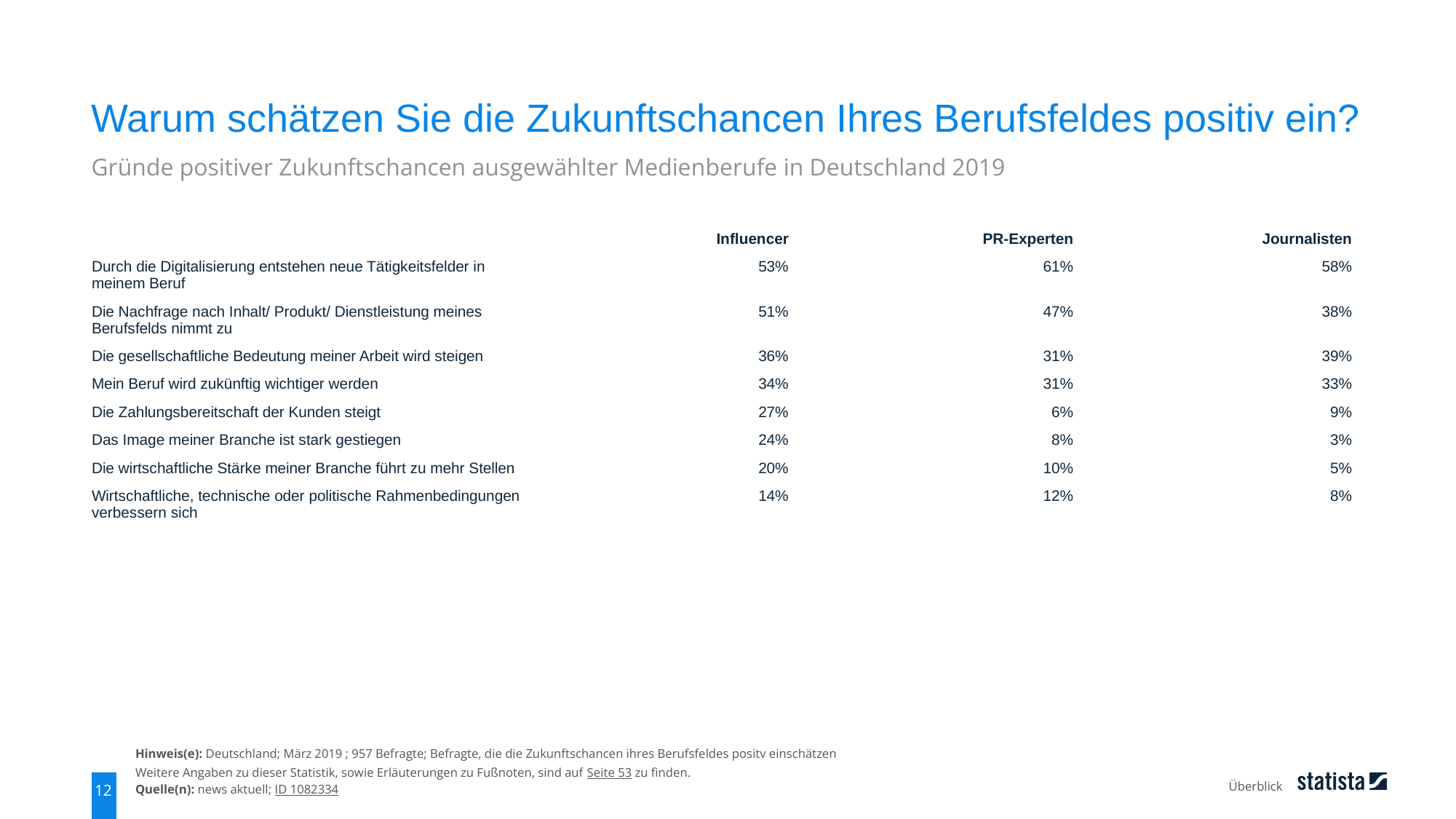

Warum schätzen Sie die Zukunftschancen Ihres Berufsfeldes positiv ein?
Gründe positiver Zukunftschancen ausgewählter Medienberufe in Deutschland 2019
|  | Influencer | PR-Experten | Journalisten |
| --- | --- | --- | --- |
| Durch die Digitalisierung entstehen neue Tätigkeitsfelder in meinem Beruf | 53% | 61% | 58% |
| Die Nachfrage nach Inhalt/ Produkt/ Dienstleistung meines Berufsfelds nimmt zu | 51% | 47% | 38% |
| Die gesellschaftliche Bedeutung meiner Arbeit wird steigen | 36% | 31% | 39% |
| Mein Beruf wird zukünftig wichtiger werden | 34% | 31% | 33% |
| Die Zahlungsbereitschaft der Kunden steigt | 27% | 6% | 9% |
| Das Image meiner Branche ist stark gestiegen | 24% | 8% | 3% |
| Die wirtschaftliche Stärke meiner Branche führt zu mehr Stellen | 20% | 10% | 5% |
| Wirtschaftliche, technische oder politische Rahmenbedingungen verbessern sich | 14% | 12% | 8% |
Hinweis(e): Deutschland; März 2019 ; 957 Befragte; Befragte, die die Zukunftschancen ihres Berufsfeldes positv einschätzen
Weitere Angaben zu dieser Statistik, sowie Erläuterungen zu Fußnoten, sind auf Seite 53 zu finden.
Quelle(n): news aktuell; ID 1082334
Überblick

12